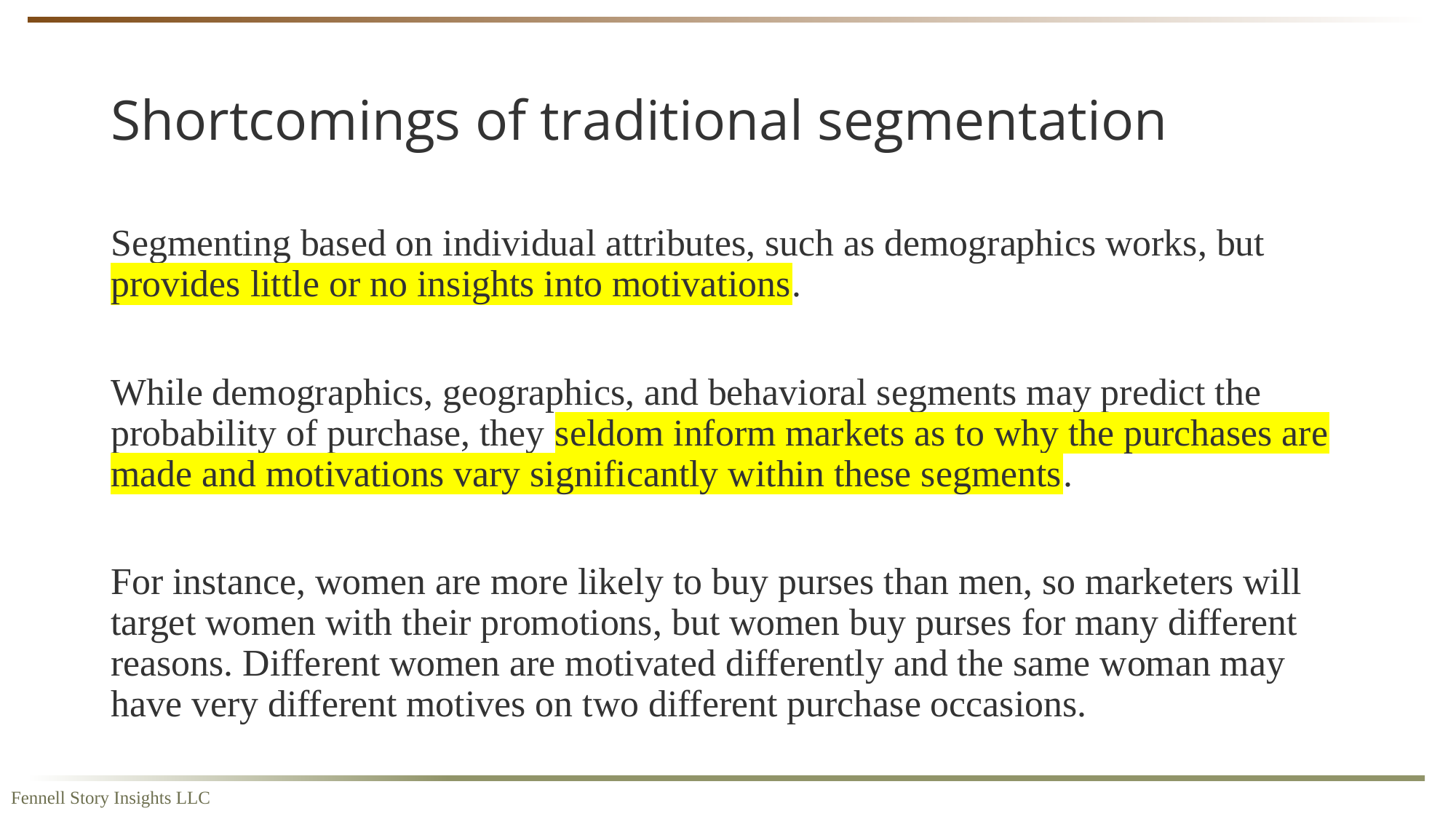

# Shortcomings of traditional segmentation
Segmenting based on individual attributes, such as demographics works, but provides little or no insights into motivations.

While demographics, geographics, and behavioral segments may predict the probability of purchase, they seldom inform markets as to why the purchases are made and motivations vary significantly within these segments.

For instance, women are more likely to buy purses than men, so marketers will target women with their promotions, but women buy purses for many different reasons. Different women are motivated differently and the same woman may have very different motives on two different purchase occasions.